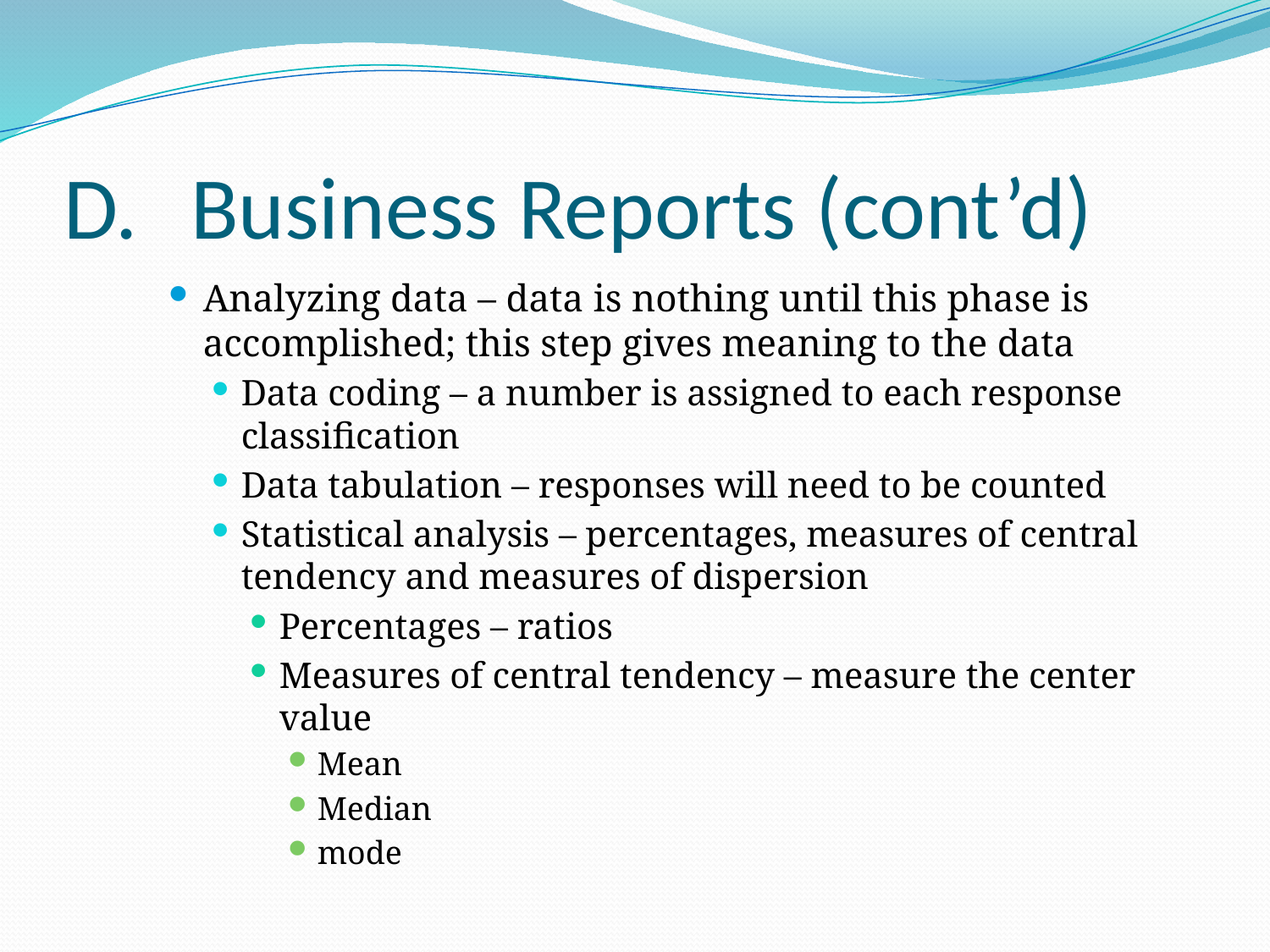

# D.	Business Reports (cont’d)
Analyzing data – data is nothing until this phase is accomplished; this step gives meaning to the data
Data coding – a number is assigned to each response classification
Data tabulation – responses will need to be counted
Statistical analysis – percentages, measures of central tendency and measures of dispersion
Percentages – ratios
Measures of central tendency – measure the center value
Mean
Median
mode